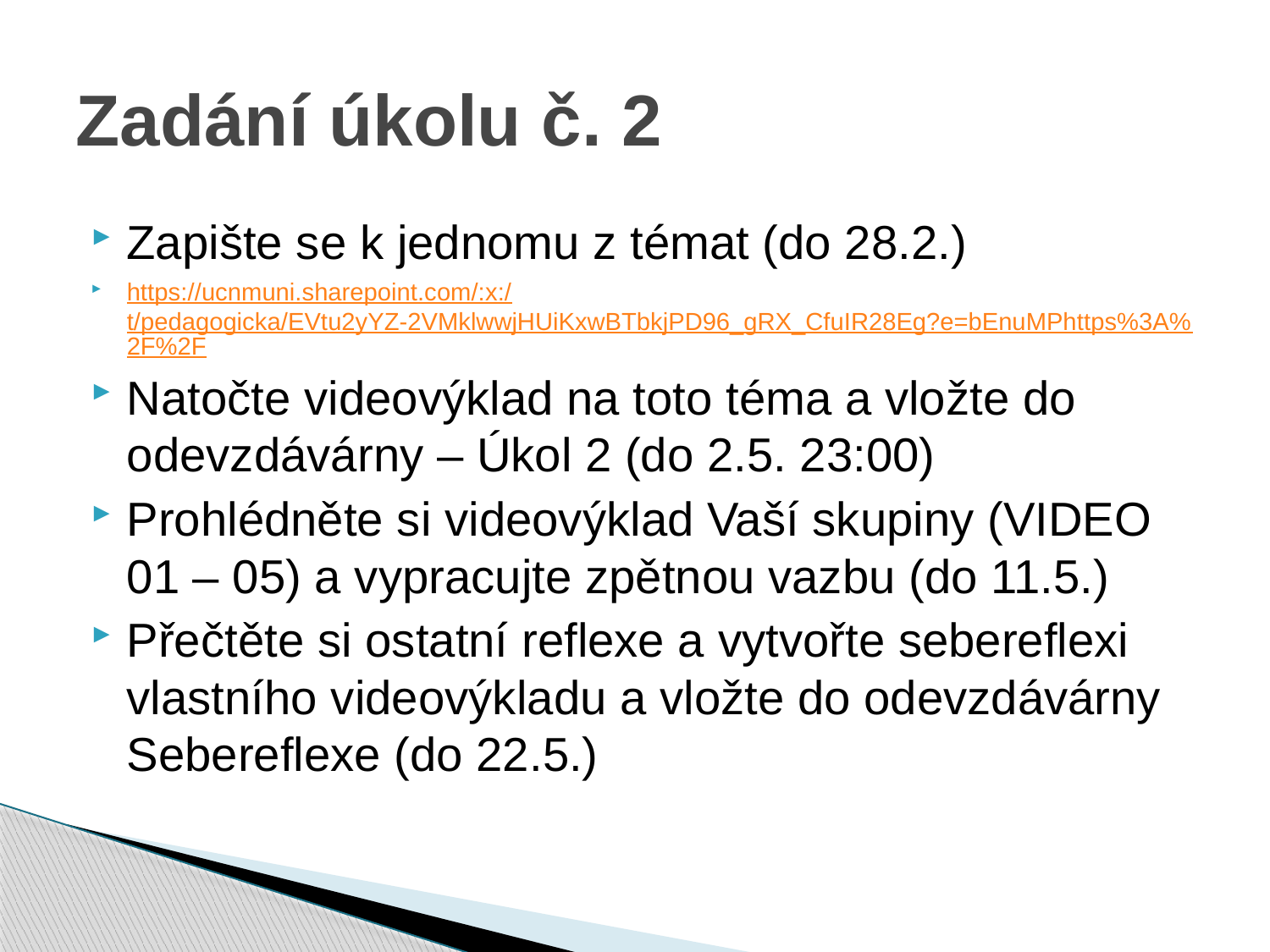

# Zadání úkolu č. 2
Zapište se k jednomu z témat (do 28.2.)
https://ucnmuni.sharepoint.com/:x:/t/pedagogicka/EVtu2yYZ-2VMklwwjHUiKxwBTbkjPD96_gRX_CfuIR28Eg?e=bEnuMPhttps%3A%2F%2F
Natočte videovýklad na toto téma a vložte do odevzdávárny – Úkol 2 (do 2.5. 23:00)
Prohlédněte si videovýklad Vaší skupiny (VIDEO 01 – 05) a vypracujte zpětnou vazbu (do 11.5.)
Přečtěte si ostatní reflexe a vytvořte sebereflexi vlastního videovýkladu a vložte do odevzdávárny Sebereflexe (do 22.5.)